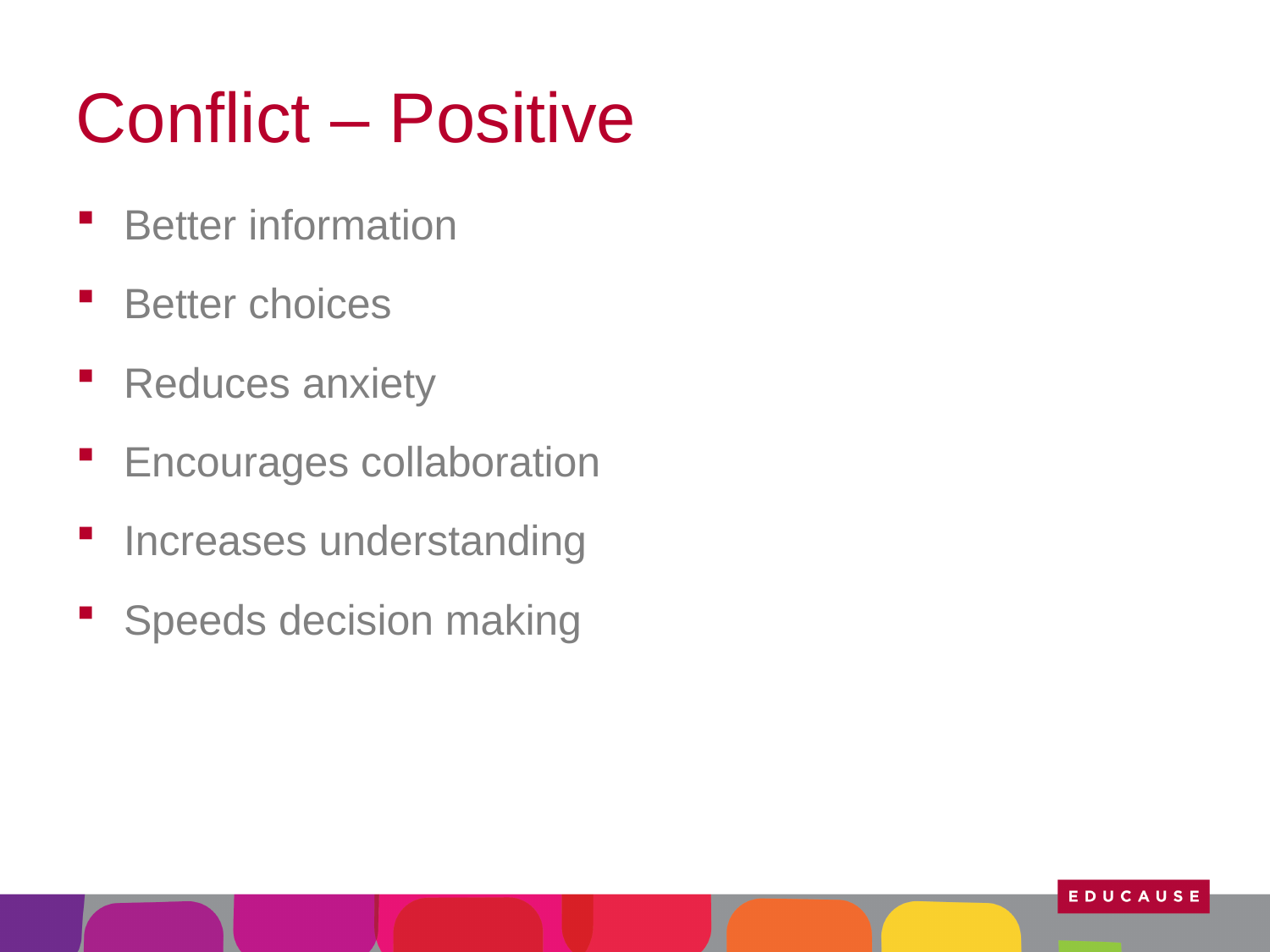

# Conflict – Positive
Better information
Better choices
Reduces anxiety
Encourages collaboration
Increases understanding
Speeds decision making